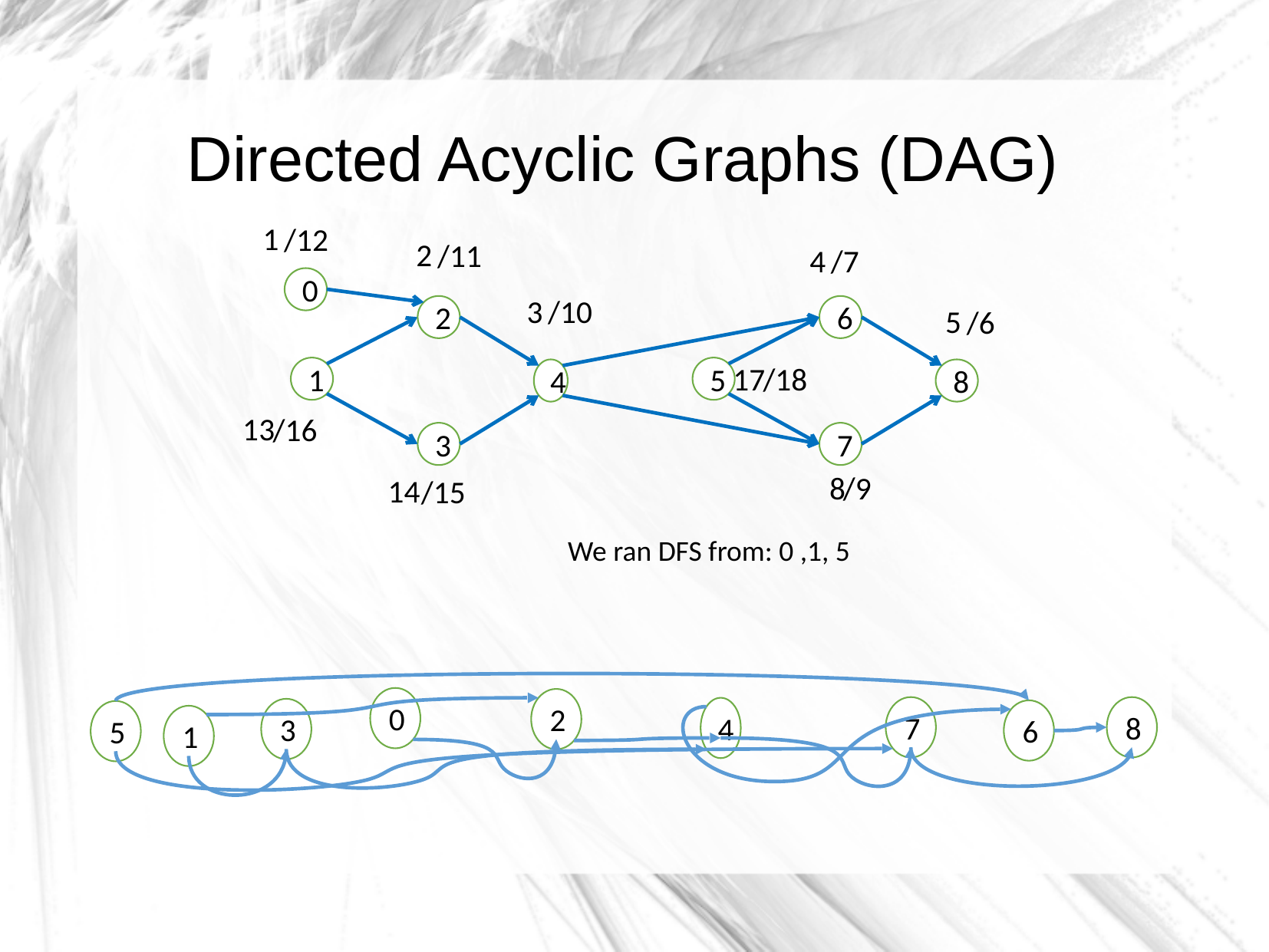

# Directed Acyclic Graphs (DAG)
1
/12
2
/11
4
/7

0
2
6
1
5
4
8
3
7
3
/10
5
/6
17
/18
13
/16
8
/9
14
/15
We ran DFS from: 0 ,1, 5
0
2
7
8
4
3
6
5
1